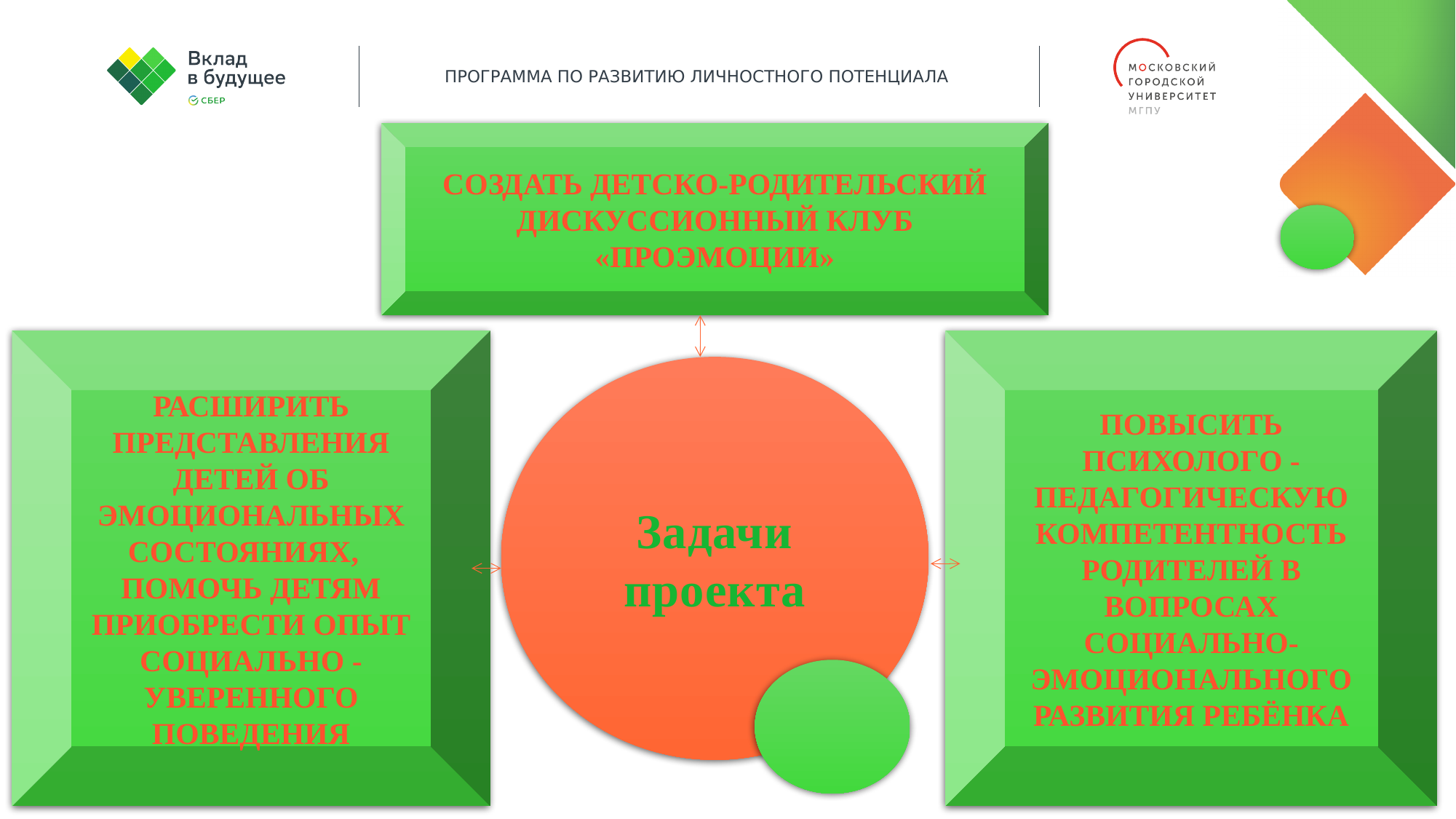

Создать детско-родительский дискуссионный клуб «ПроЭмоции»

Расширить представления детей об эмоциональных состояниях,   помочь детям приобрести опыт социально - уверенного поведения
Повысить психолого - педагогическую компетентность родителей в вопросах социально-эмоционального развития ребёнка
Задачи проекта